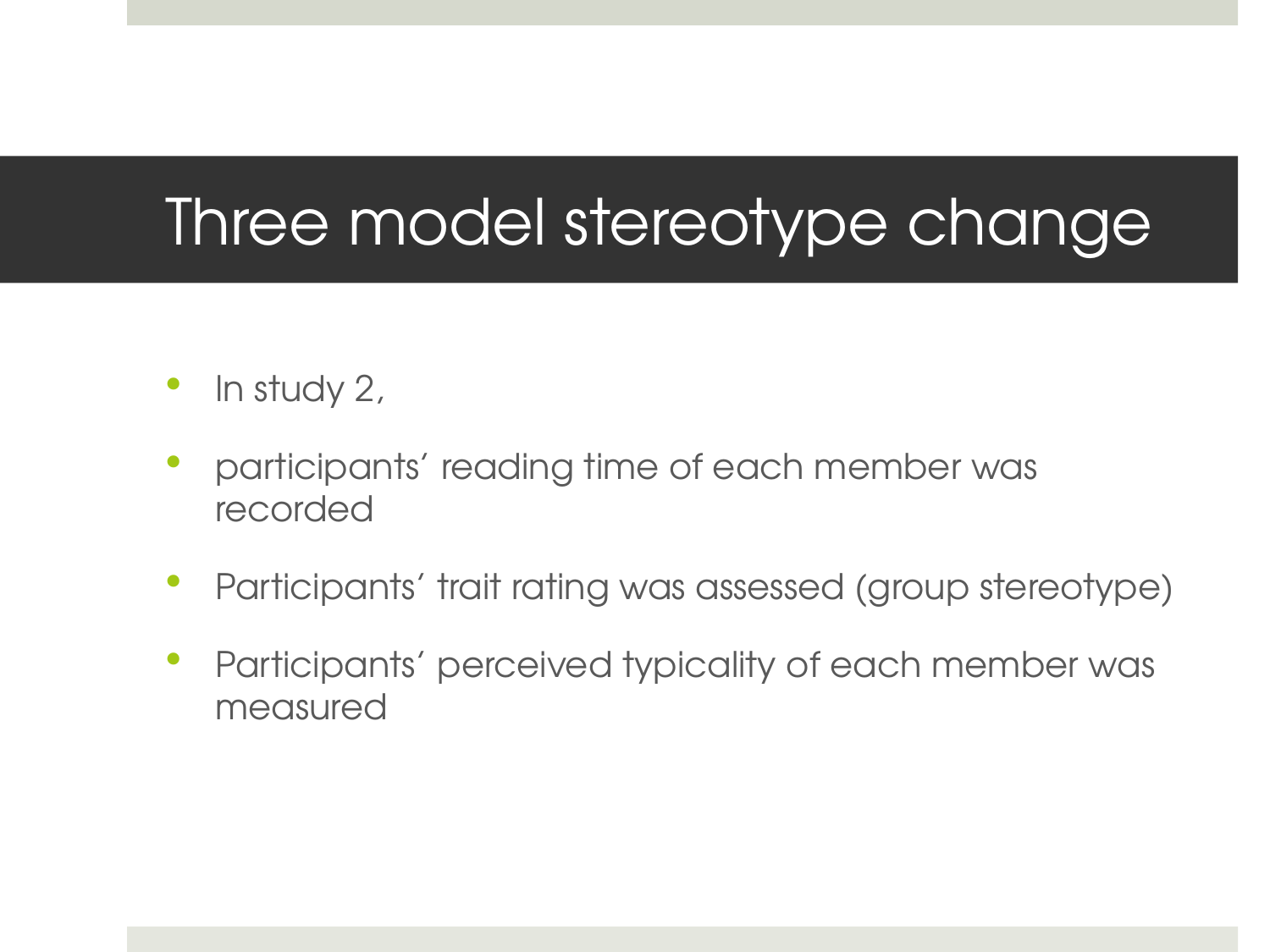

# Three model stereotype change
In study 2,
participants’ reading time of each member was recorded
Participants’ trait rating was assessed (group stereotype)
Participants’ perceived typicality of each member was measured